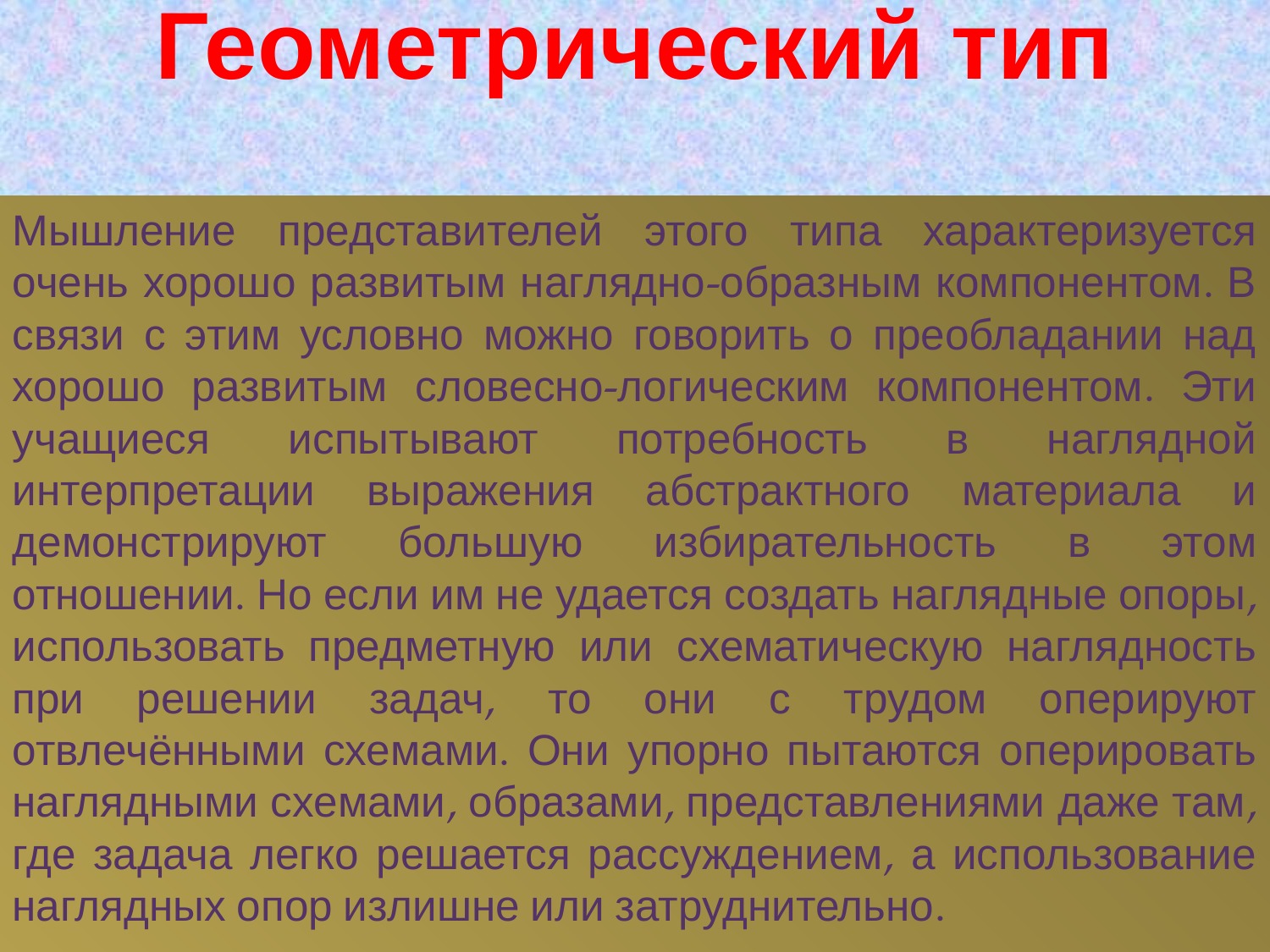

# Геометрический тип
Мышление представителей этого типа характеризуется очень хорошо развитым наглядно-образным компонентом. В связи с этим условно можно говорить о преобладании над хорошо развитым словесно-логическим компонентом. Эти учащиеся испытывают потребность в наглядной интерпретации выражения абстрактного материала и демонстрируют большую избирательность в этом отношении. Но если им не удается создать наглядные опоры, использовать предметную или схематическую наглядность при решении задач, то они с трудом оперируют отвлечёнными схемами. Они упорно пытаются оперировать наглядными схемами, образами, представлениями даже там, где задача легко решается рассуждением, а использование наглядных опор излишне или затруднительно.